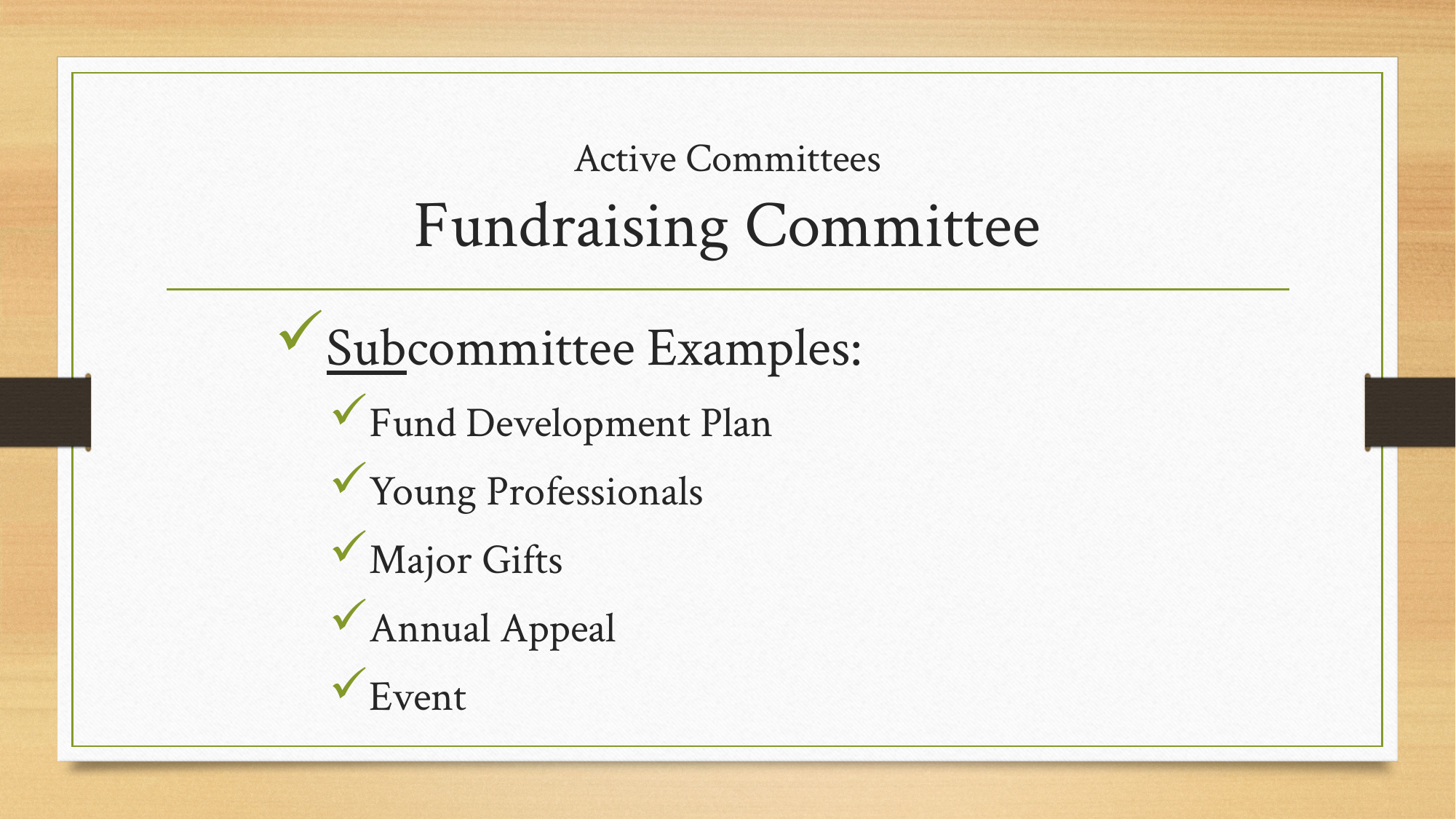

# Active Committees Fundraising Committee
Subcommittee Examples:
Fund Development Plan
Young Professionals
Major Gifts
Annual Appeal
Event